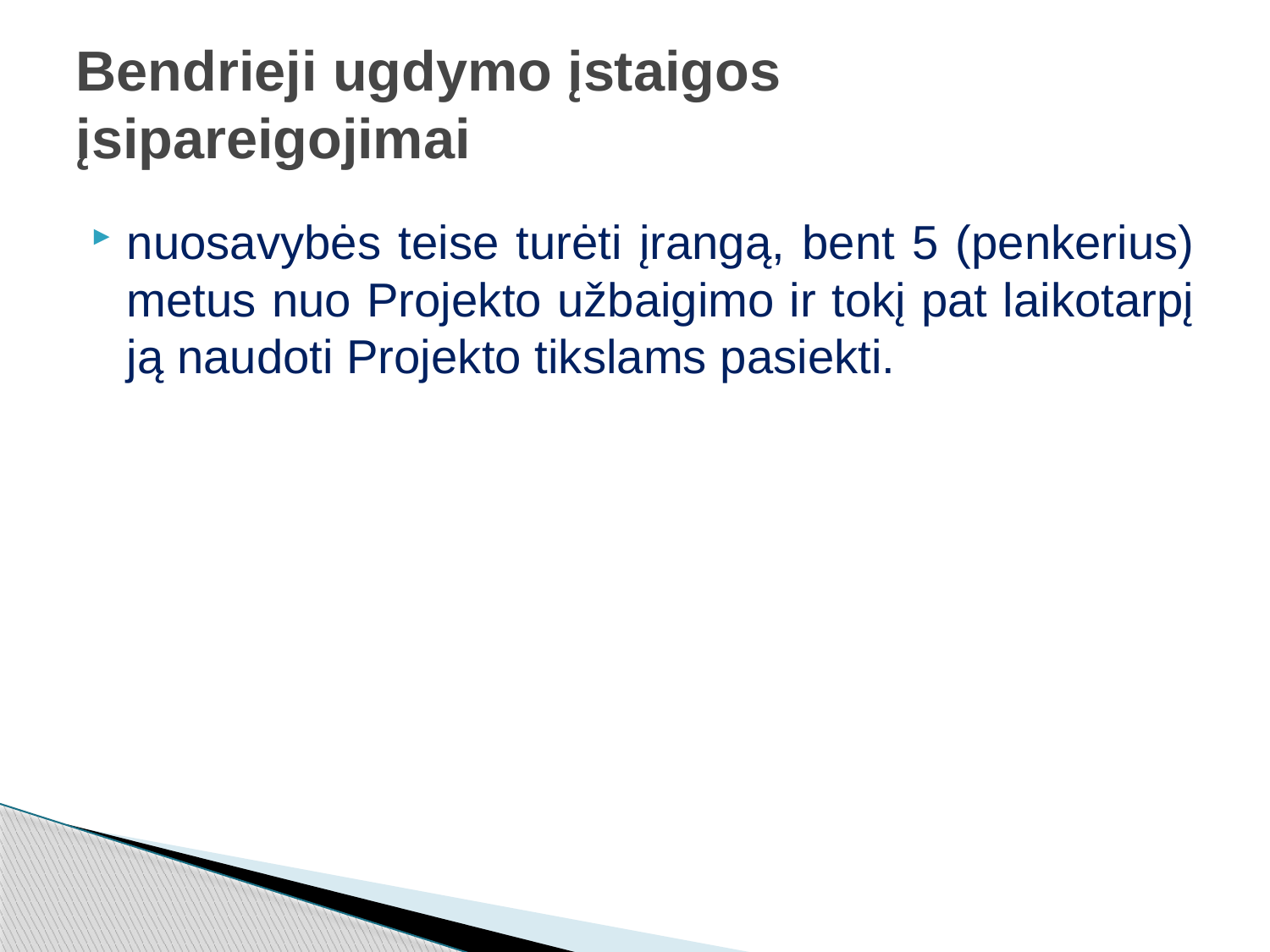

# Bendrieji ugdymo įstaigos įsipareigojimai
nuosavybės teise turėti įrangą, bent 5 (penkerius) metus nuo Projekto užbaigimo ir tokį pat laikotarpį ją naudoti Projekto tikslams pasiekti.